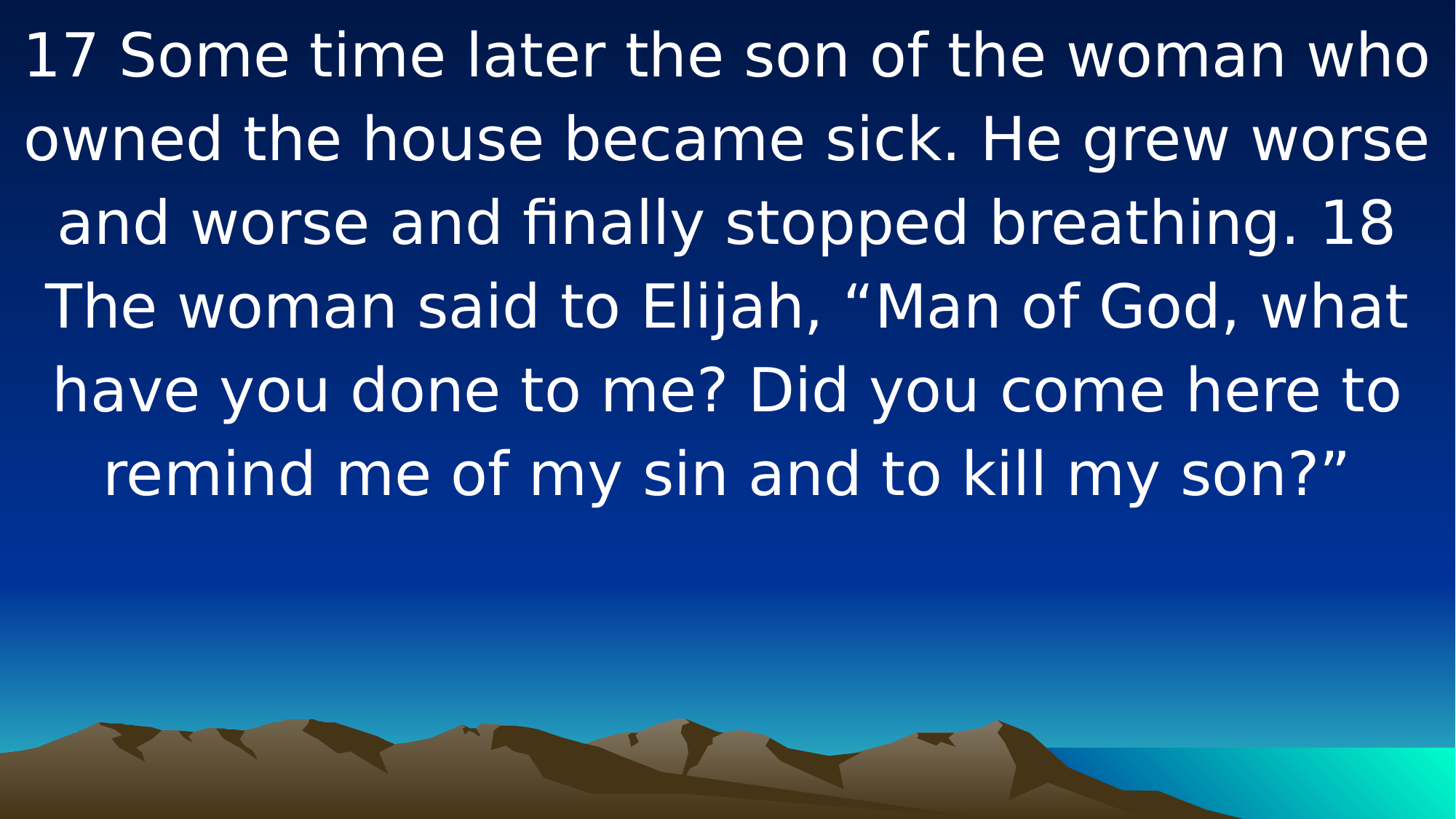

17 Some time later the son of the woman who owned the house became sick. He grew worse and worse and finally stopped breathing. 18 The woman said to Elijah, “Man of God, what have you done to me? Did you come here to remind me of my sin and to kill my son?”